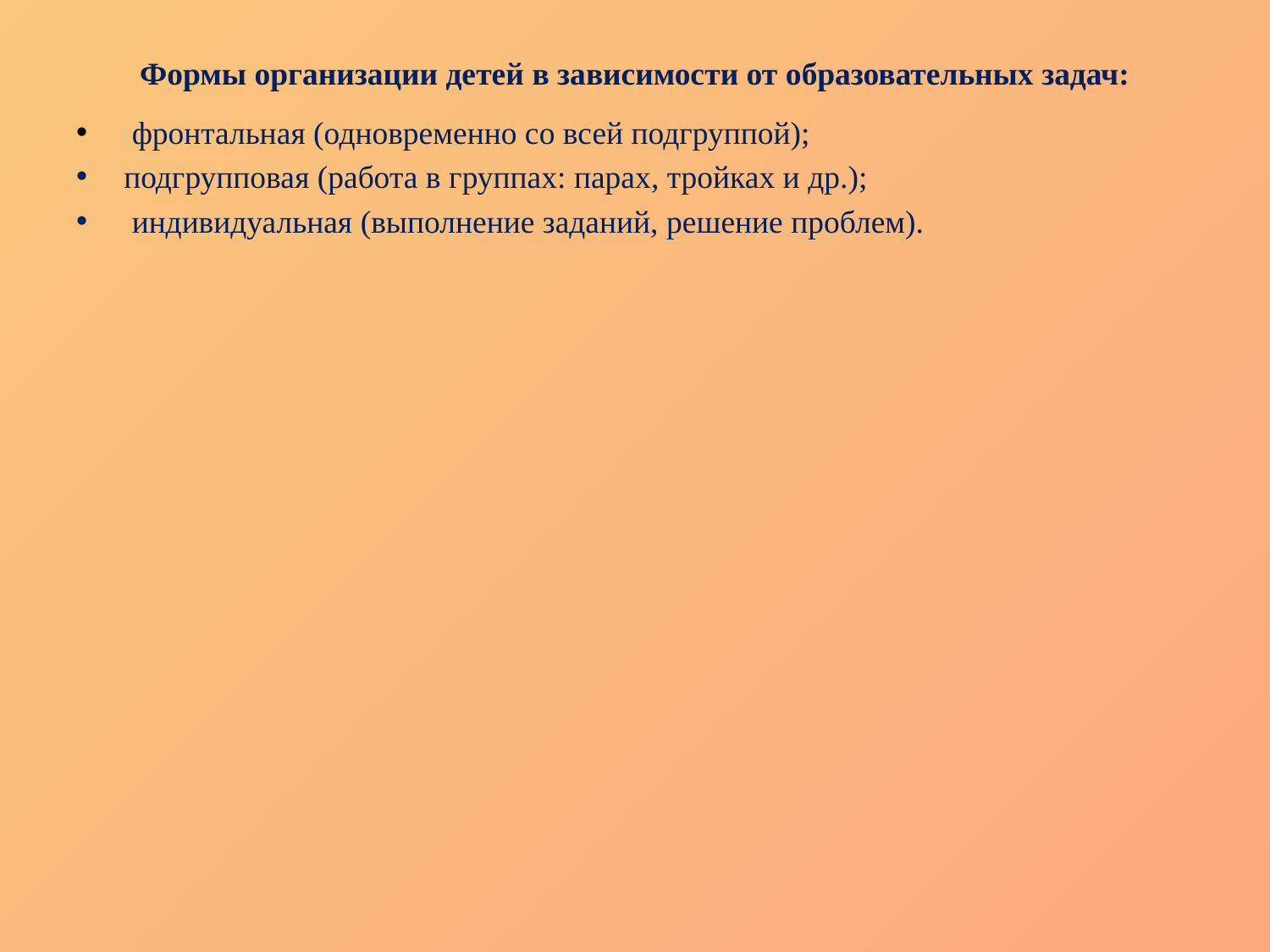

# Формы организации детей в зависимости от образовательных задач:
 фронтальная (одновременно со всей подгруппой);
подгрупповая (работа в группах: парах, тройках и др.);
 индивидуальная (выполнение заданий, решение проблем).